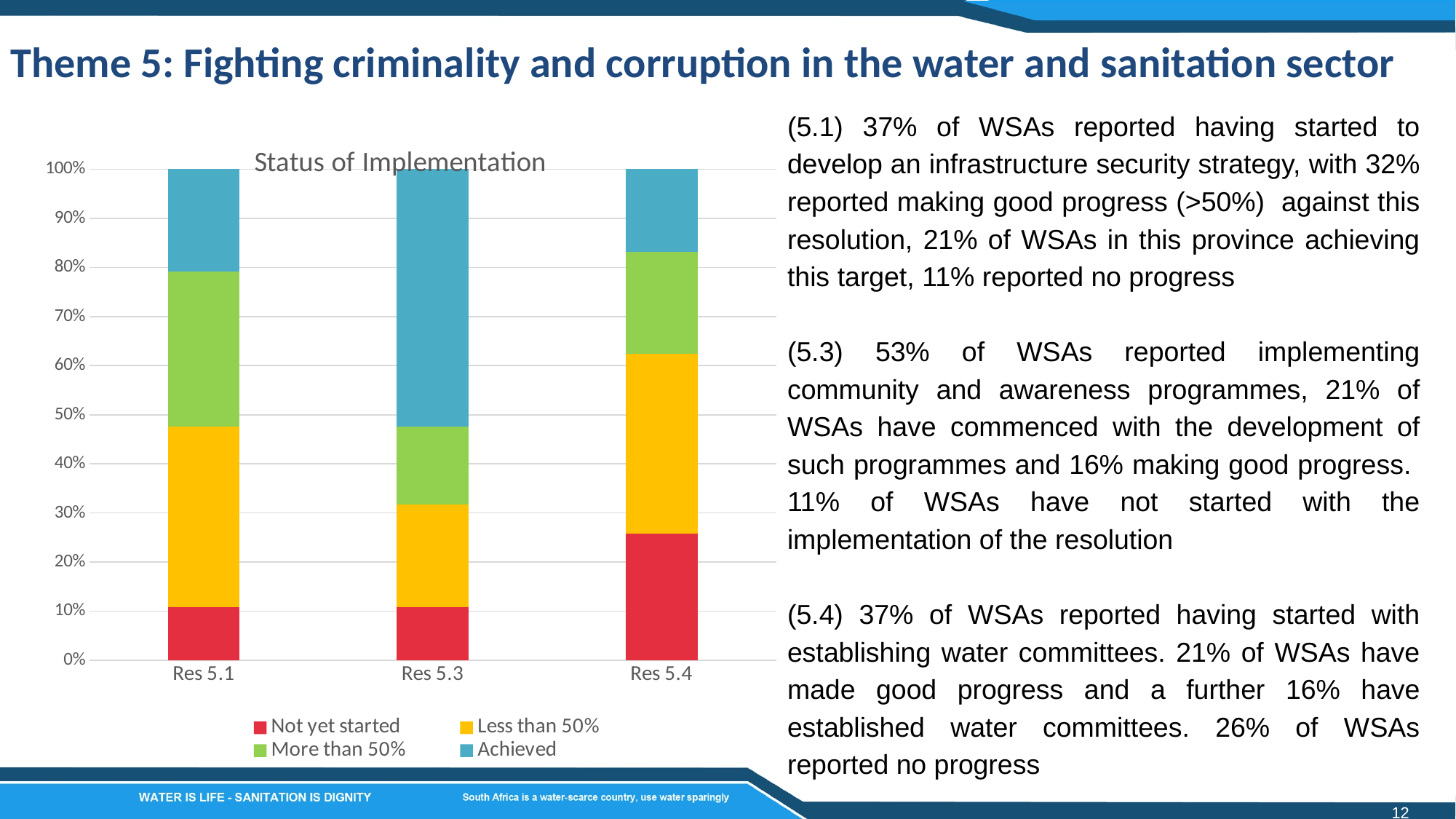

Theme 5: Fighting criminality and corruption in the water and sanitation sector
(5.1) 37% of WSAs reported having started to develop an infrastructure security strategy, with 32% reported making good progress (>50%)  against this resolution, 21% of WSAs in this province achieving this target, 11% reported no progress

(5.3) 53% of WSAs reported implementing community and awareness programmes, 21% of WSAs have commenced with the development of such programmes and 16% making good progress.  11% of WSAs have not started with the implementation of the resolution

(5.4) 37% of WSAs reported having started with establishing water committees. 21% of WSAs have made good progress and a further 16% have established water committees. 26% of WSAs reported no progress

### Chart: Status of Implementation

| Category | Not yet started | Less than 50% | More than 50% | Achieved | Not Applicable |
|---|---|---|---|---|---|
| Res 5.1 | 11.0 | 37.0 | 32.0 | 21.0 | 0.0 |
| Res 5.3 | 11.0 | 21.0 | 16.0 | 53.0 | 0.0 |
| Res 5.4 | 26.0 | 37.0 | 21.0 | 17.0 | 0.0 |
12